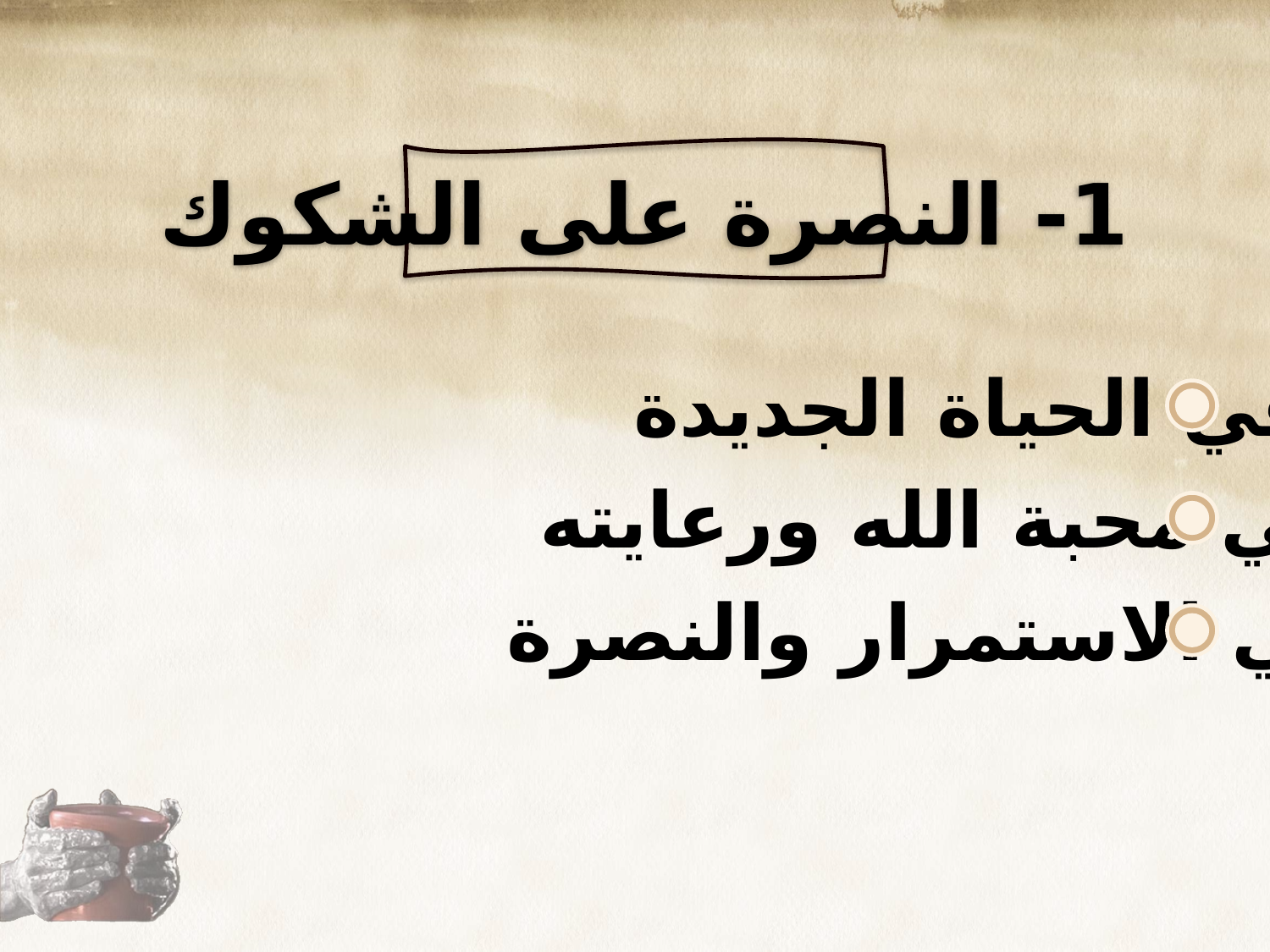

1- النصرة على الشكوك
في الحياة الجديدة

في محبة الله ورعايته

في الاستمرار والنصرة